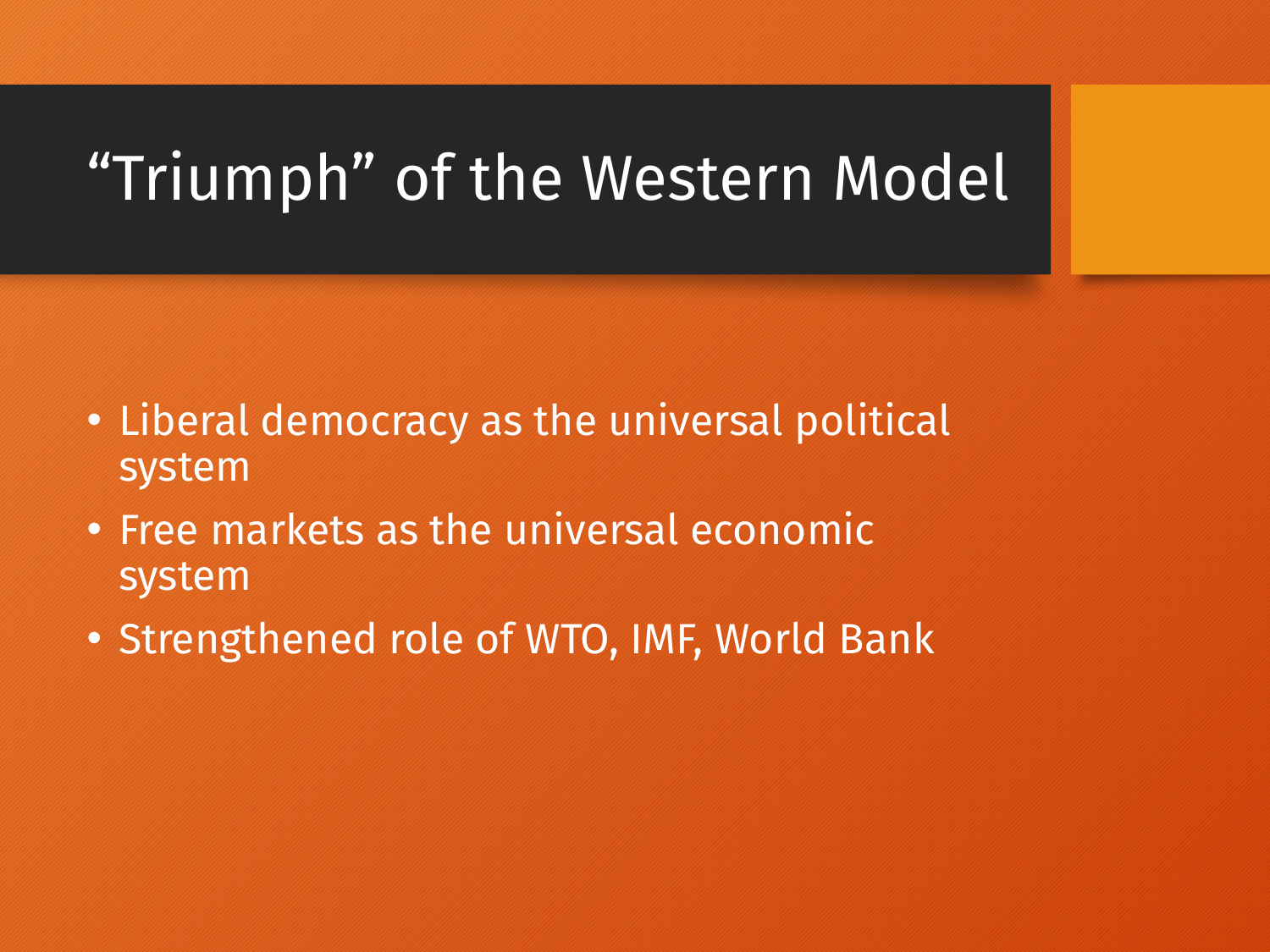

# “Triumph” of the Western Model

Liberal democracy as the universal political system
Free markets as the universal economic system
Strengthened role of WTO, IMF, World Bank